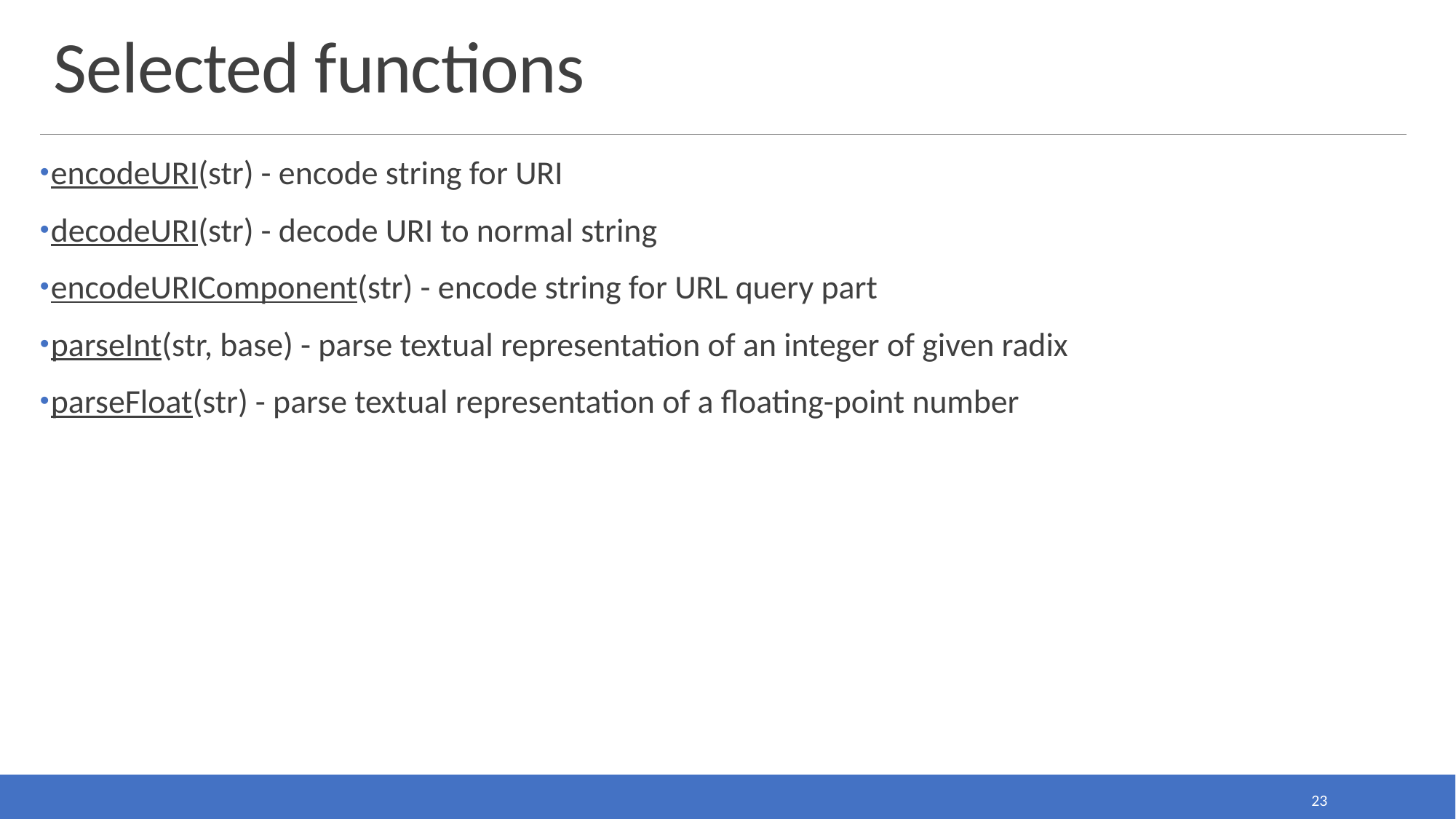

# Selected functions
encodeURI(str) - encode string for URI
decodeURI(str) - decode URI to normal string
encodeURIComponent(str) - encode string for URL query part
parseInt(str, base) - parse textual representation of an integer of given radix
parseFloat(str) - parse textual representation of a floating-point number

23